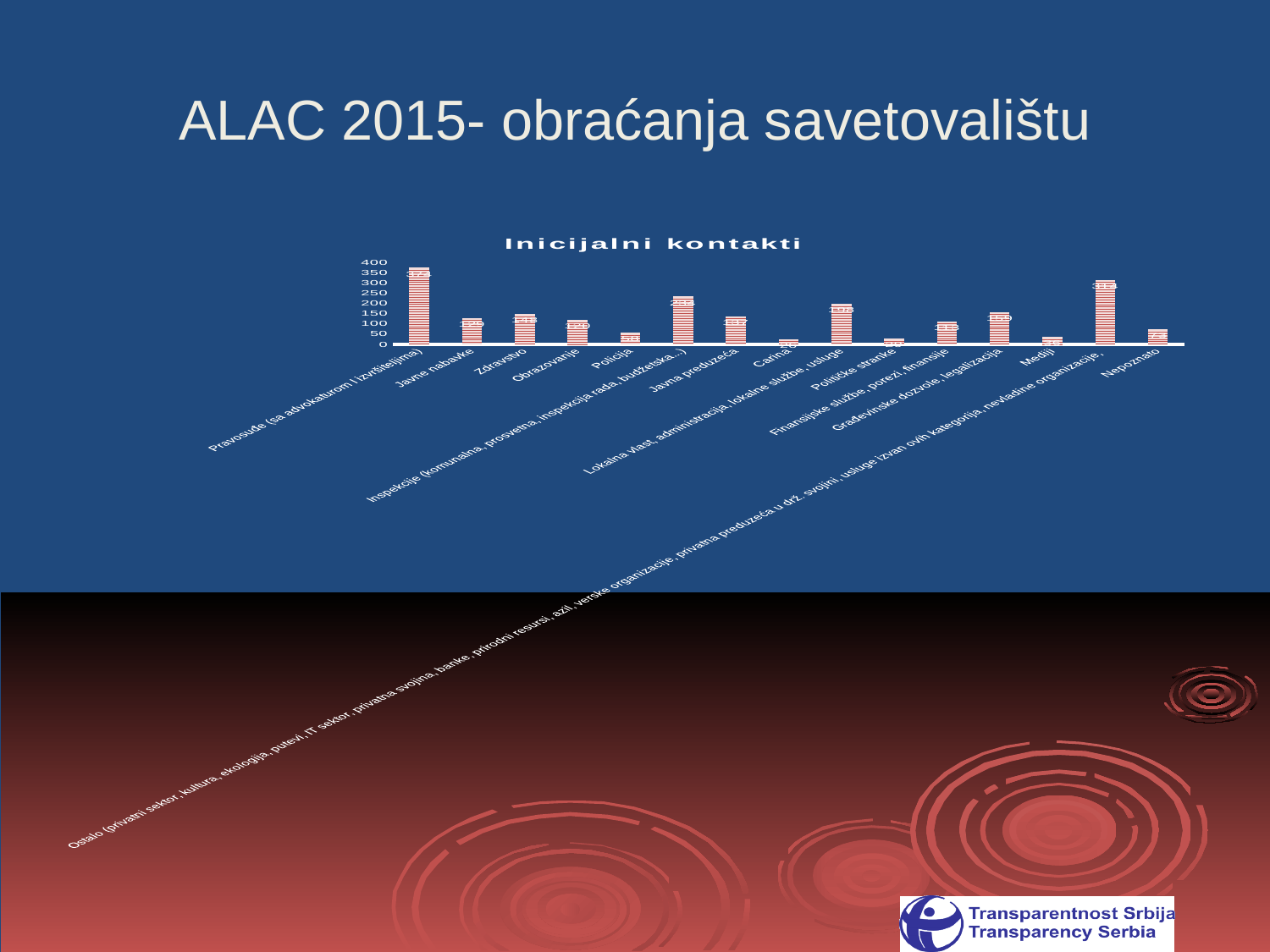

# ALAC 2015- obraćanja savetovalištu

### Chart:

| Category | Inicijalni kontakti |
|---|---|
| Pravosuđe (sa advokaturom I izvršiteljima) | 374.0 |
| Javne nabavke | 129.0 |
| Zdravstvo | 148.0 |
| Obrazovanje | 120.0 |
| Policija | 58.0 |
| Inspekcije (komunalna, prosvetna, inspekcija rada, budžetska...) | 234.0 |
| Javna preduzeća | 137.0 |
| Carina | 26.0 |
| Lokalna vlast, administracija, lokalne službe, usluge | 198.0 |
| Političke stranke | 29.0 |
| Finansijske službe, porezi, finansije | 113.0 |
| Građevinske dozvole, legalizacija | 159.0 |
| Mediji | 36.0 |
| Ostalo (privatni sektor, kultura, ekologija, putevi, IT sektor, privatna svojina, banke, prirodni resursi, azil, verske organizacije, privatna preduzeća u drž. svojini, usluge izvan ovih kategorija, nevladine organizacije,   | 314.0 |
| Nepoznato | 73.0 |